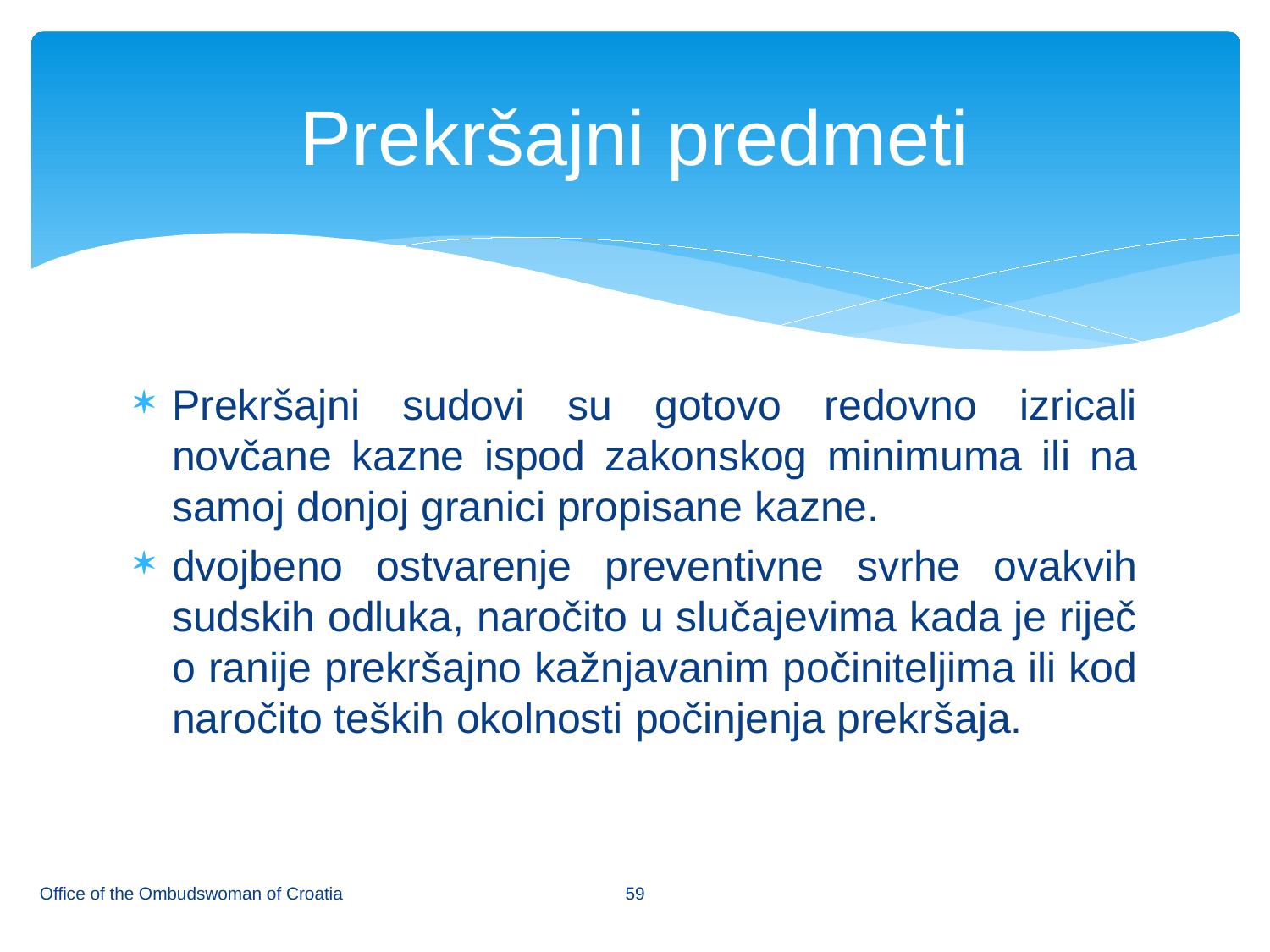

# Prekršajni predmeti
Prekršajni sudovi su gotovo redovno izricali novčane kazne ispod zakonskog minimuma ili na samoj donjoj granici propisane kazne.
dvojbeno ostvarenje preventivne svrhe ovakvih sudskih odluka, naročito u slučajevima kada je riječ o ranije prekršajno kažnjavanim počiniteljima ili kod naročito teških okolnosti počinjenja prekršaja.
59
Office of the Ombudswoman of Croatia